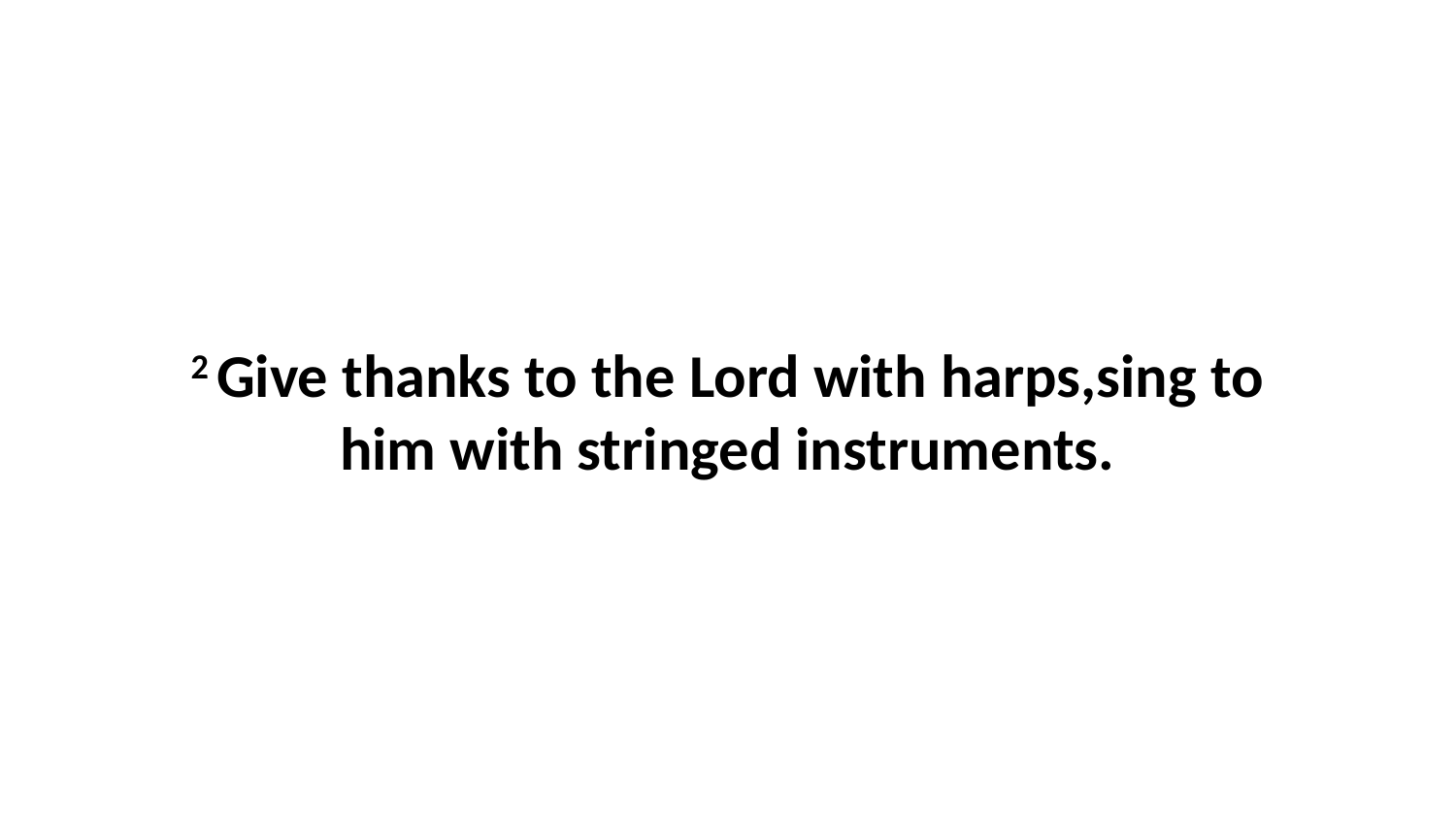

2 Give thanks to the Lord with harps,sing to him with stringed instruments.